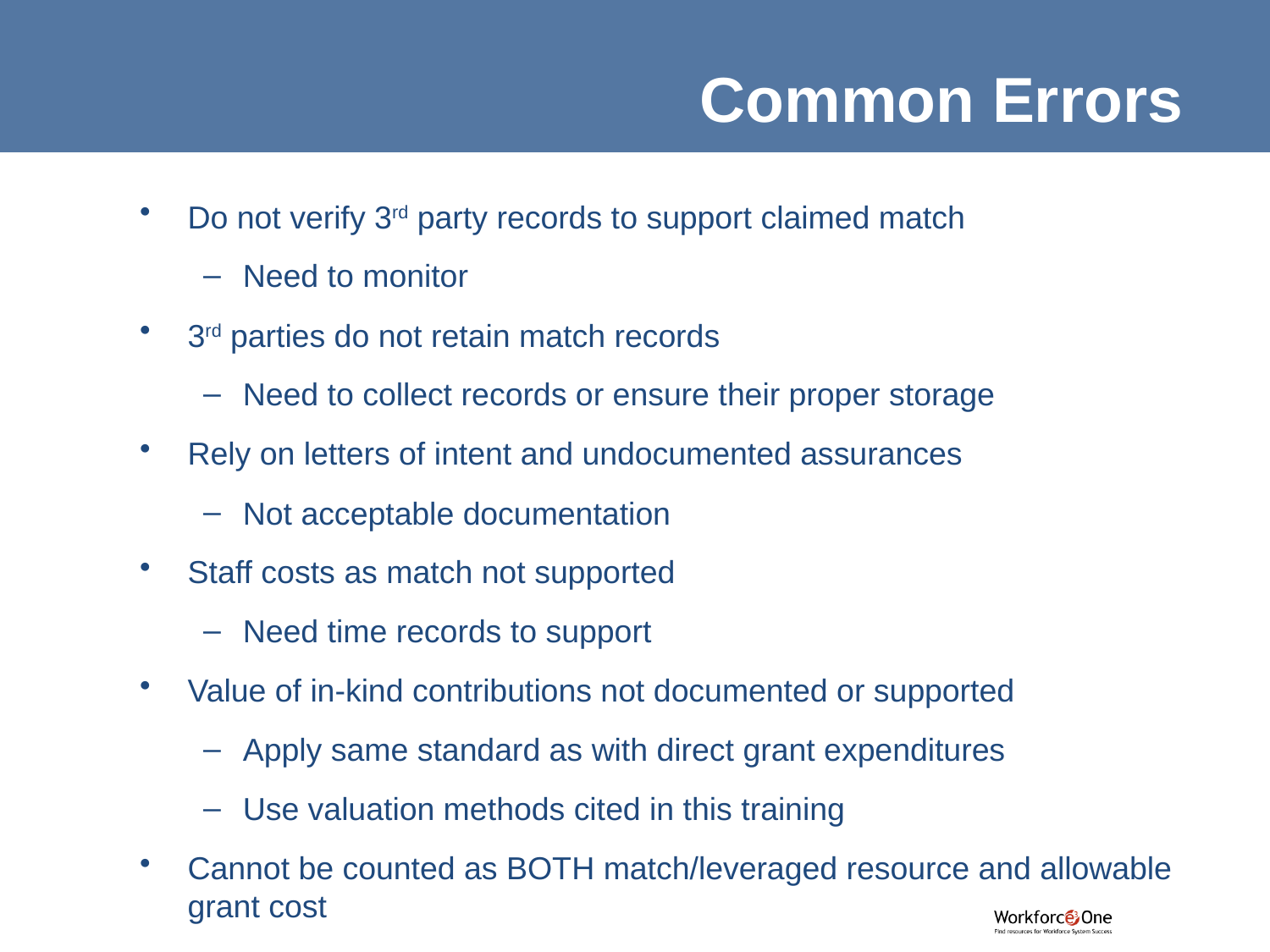

Common Errors
Do not verify 3rd party records to support claimed match
Need to monitor
3rd parties do not retain match records
Need to collect records or ensure their proper storage
Rely on letters of intent and undocumented assurances
Not acceptable documentation
Staff costs as match not supported
Need time records to support
Value of in-kind contributions not documented or supported
Apply same standard as with direct grant expenditures
Use valuation methods cited in this training
Cannot be counted as BOTH match/leveraged resource and allowable grant cost